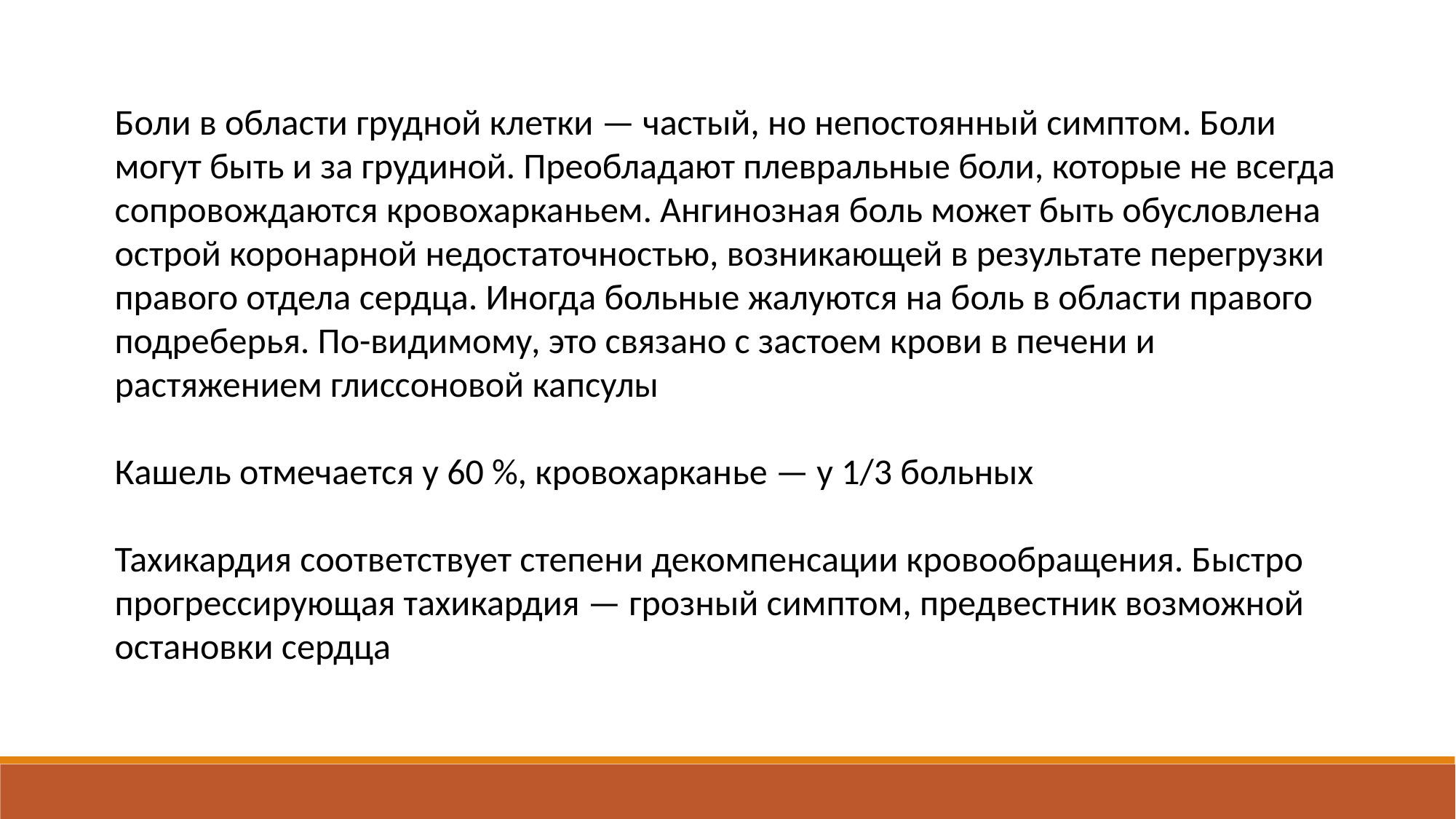

Боли в области грудной клетки — частый, но непостоянный симптом. Боли могут быть и за грудиной. Преобладают плевральные боли, которые не всегда сопровождаются кровохарканьем. Ангинозная боль может быть обусловлена острой коронарной недостаточностью, возникающей в результате перегрузки правого отдела сердца. Иногда больные жалуются на боль в области правого подреберья. По-видимому, это связано с застоем крови в печени и растяжением глиссоновой капсулы

Кашель отмечается у 60 %, кровохарканье — у 1/3 больных

Тахикардия соответствует степени декомпенсации кровообращения. Быстро прогрессирующая тахикардия — грозный симптом, предвестник возможной остановки сердца